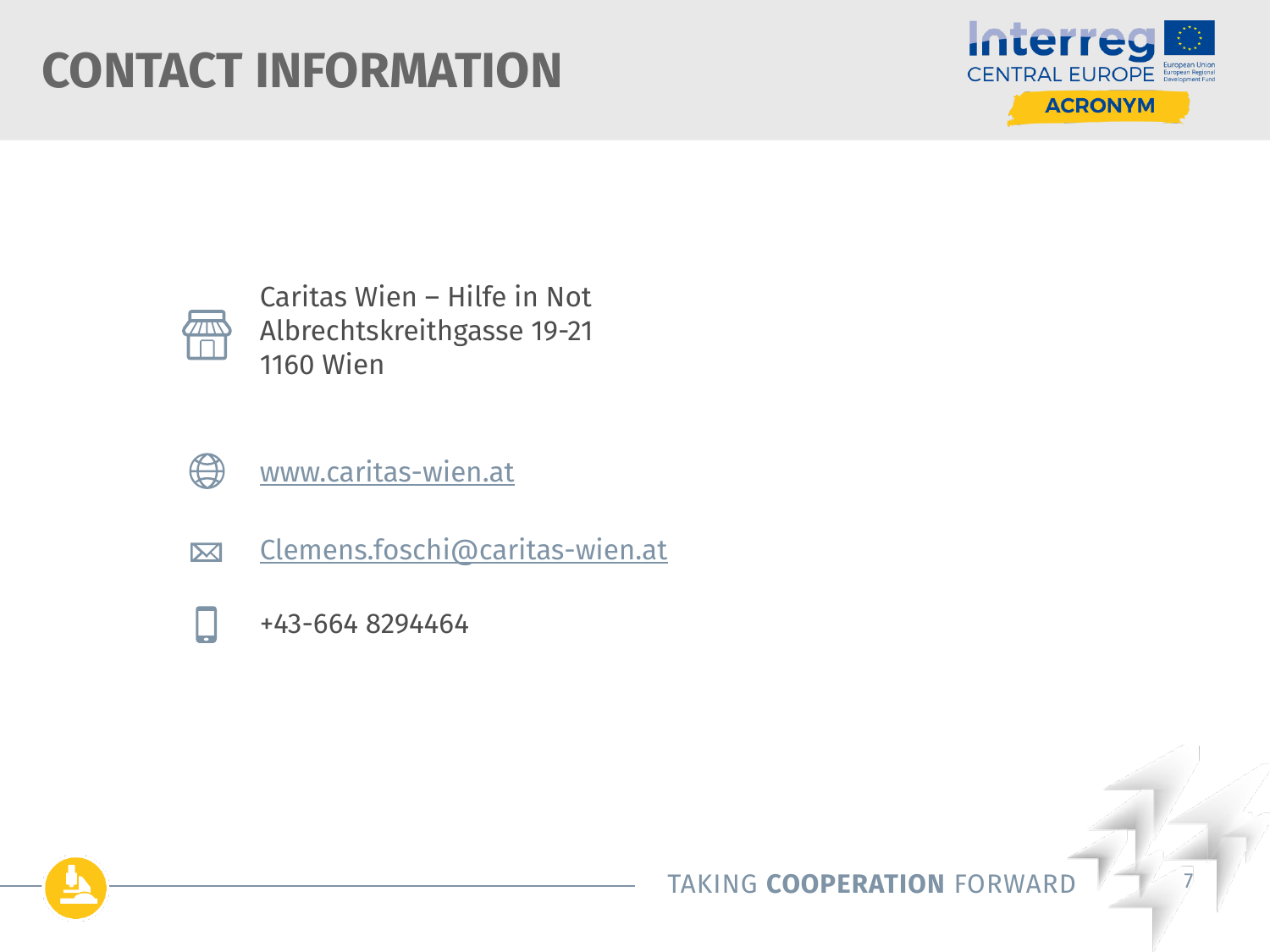

# CONTACT INFORMATION
Caritas Wien – Hilfe in Not
Albrechtskreithgasse 19-21
1160 Wien

www.caritas-wien.at

Clemens.foschi@caritas-wien.at

+43-664 8294464